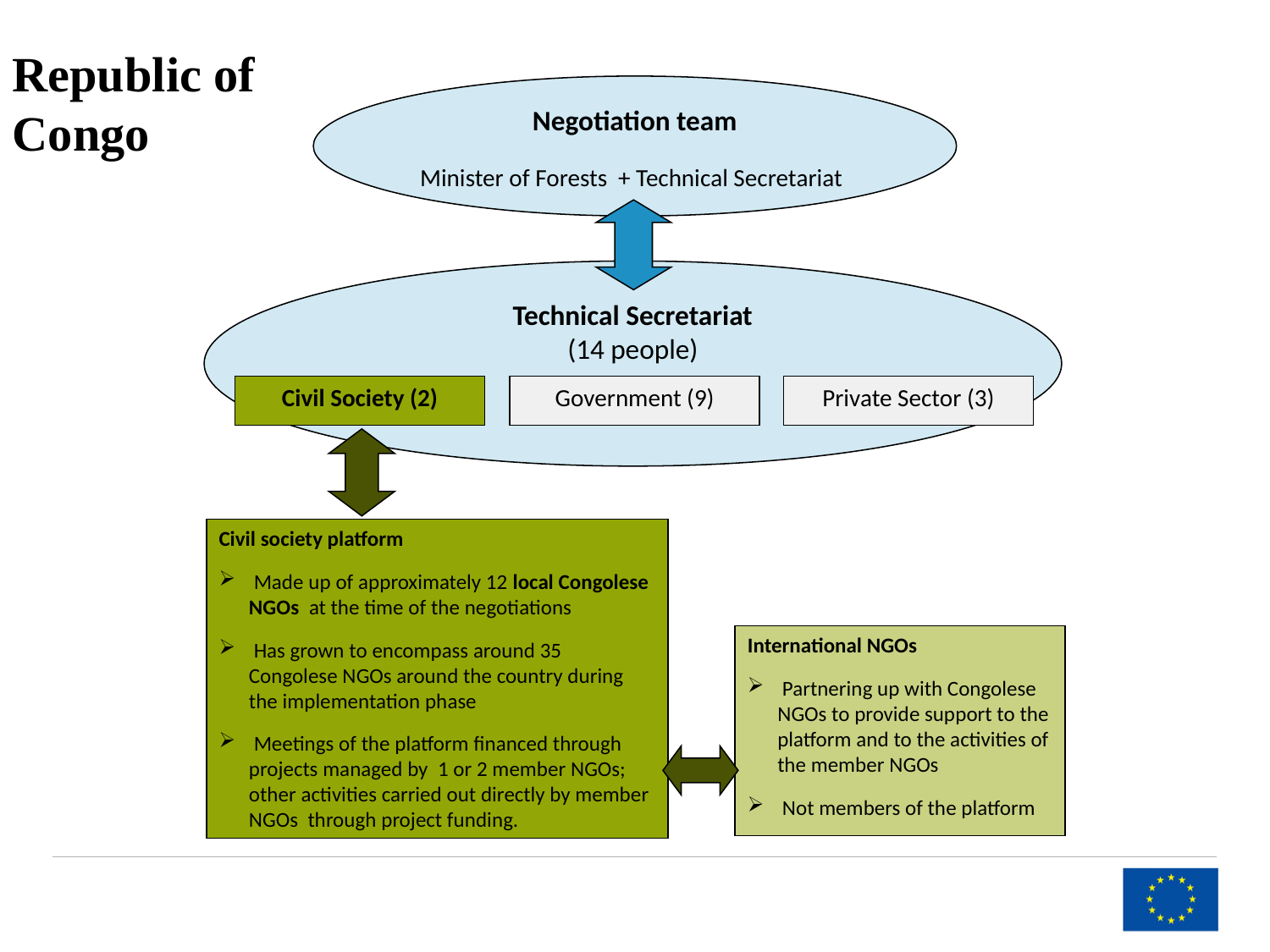

Republic of Congo
Negotiation team

Minister of Forests  + Technical Secretariat

Technical Secretariat
(14 people)

Civil Society (2)

Government (9)

Private Sector (3)

Civil society platform
 Made up of approximately 12 local Congolese NGOs  at the time of the negotiations
 Has grown to encompass around 35 Congolese NGOs around the country during the implementation phase
 Meetings of the platform financed through projects managed by  1 or 2 member NGOs; other activities carried out directly by member NGOs  through project funding.

International NGOs
 Partnering up with Congolese NGOs to provide support to the platform and to the activities of the member NGOs
 Not members of the platform